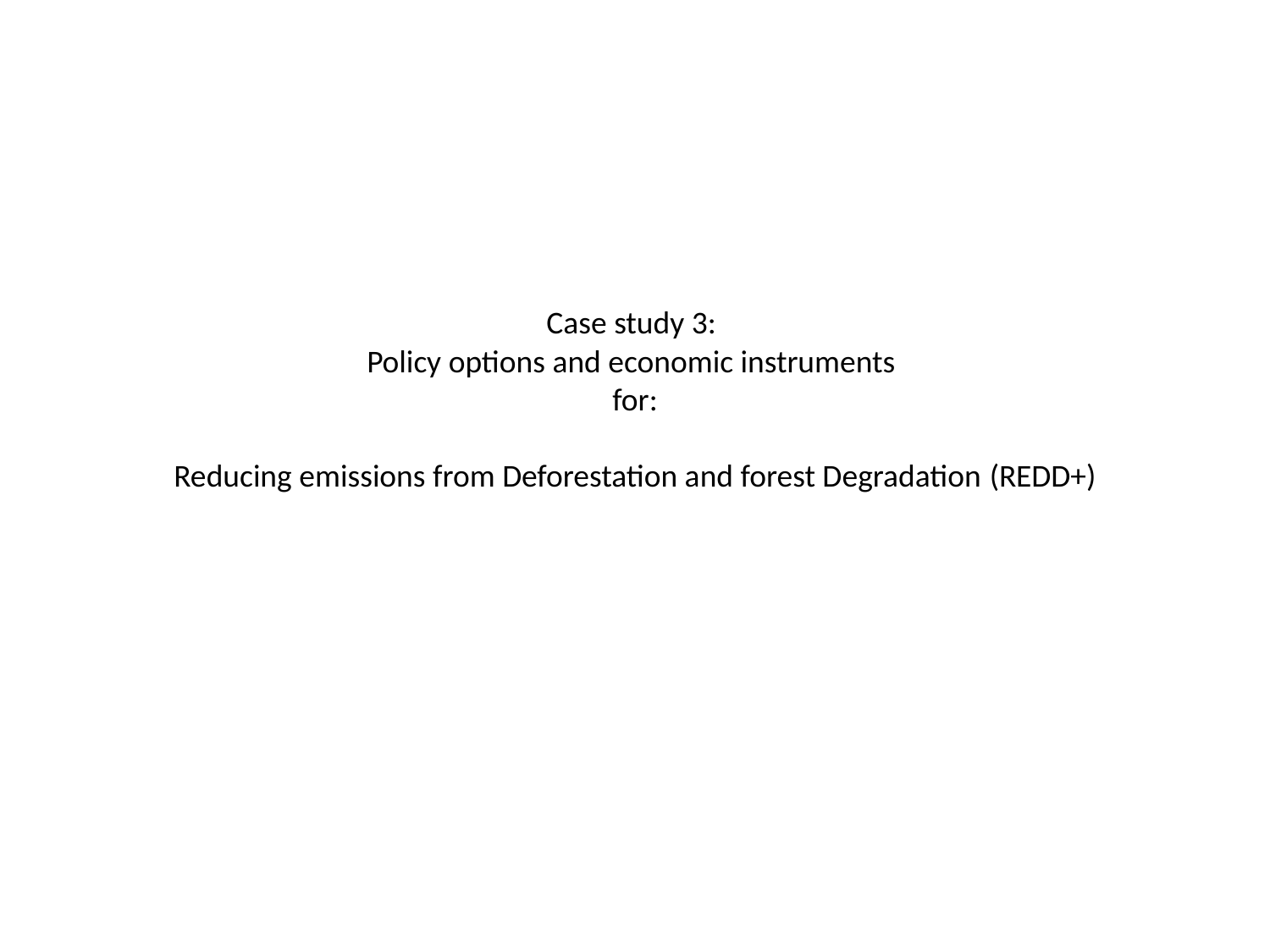

# Case study 3: Policy options and economic instruments for: Reducing emissions from Deforestation and forest Degradation (REDD+)